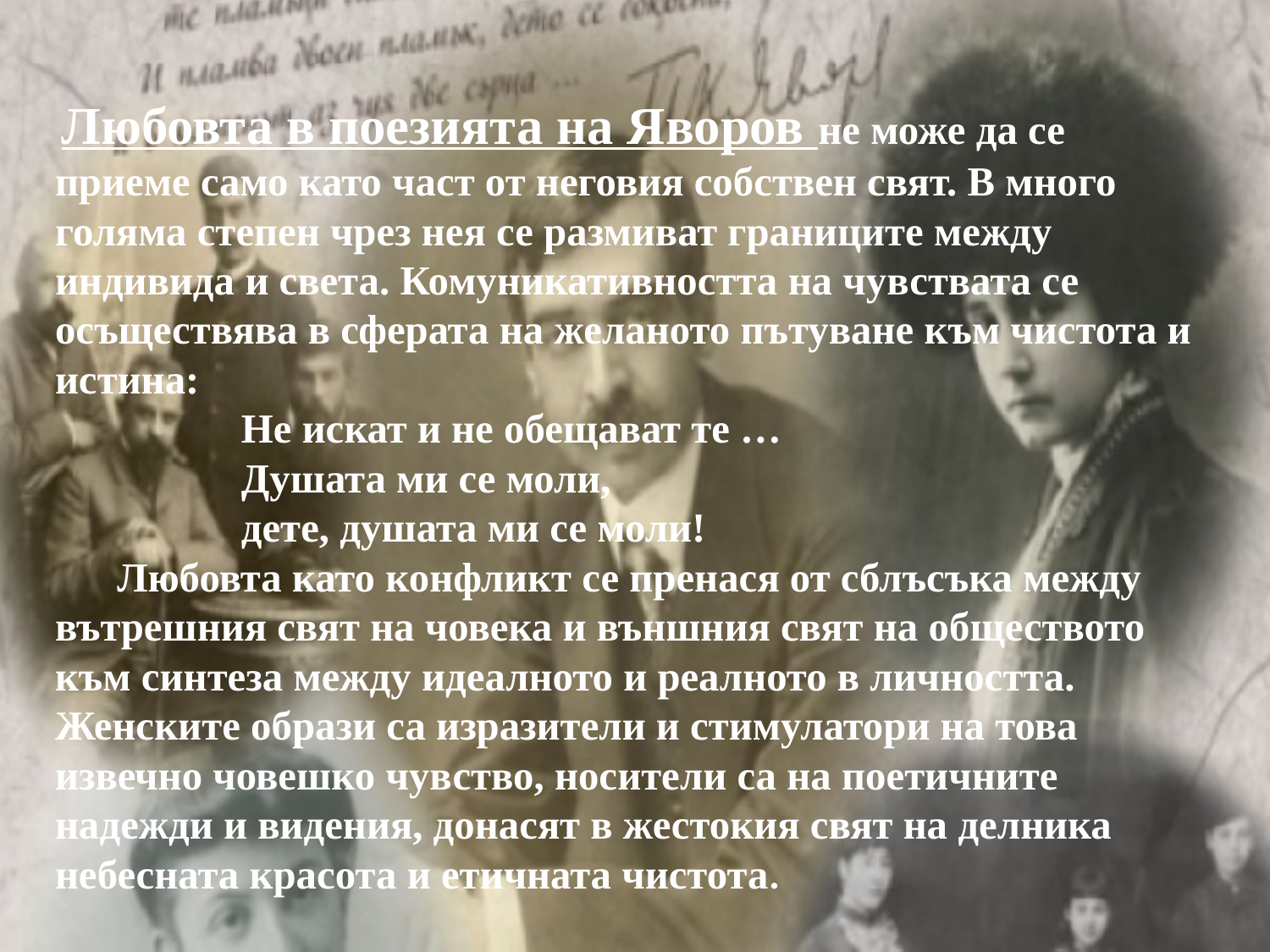

Любовта в поезията на Яворов не може да се приеме само като част от неговия собствен свят. В много голяма степен чрез нея се размиват границите между индивида и света. Комуникативността на чувствата се осъществява в сферата на желаното пътуване към чистота и истина:
                  Не искат и не обещават те …
                  Душата ми се моли,
                  дете, душата ми се моли!
      Любовта като конфликт се пренася от сблъсъка между вътрешния свят на човека и външния свят на обществото към синтеза между идеалното и реалното в личността. Женските образи са изразители и стимулатори на това извечно човешко чувство, носители са на поетичните надежди и видения, донасят в жестокия свят на делника небесната красота и етичната чистота.